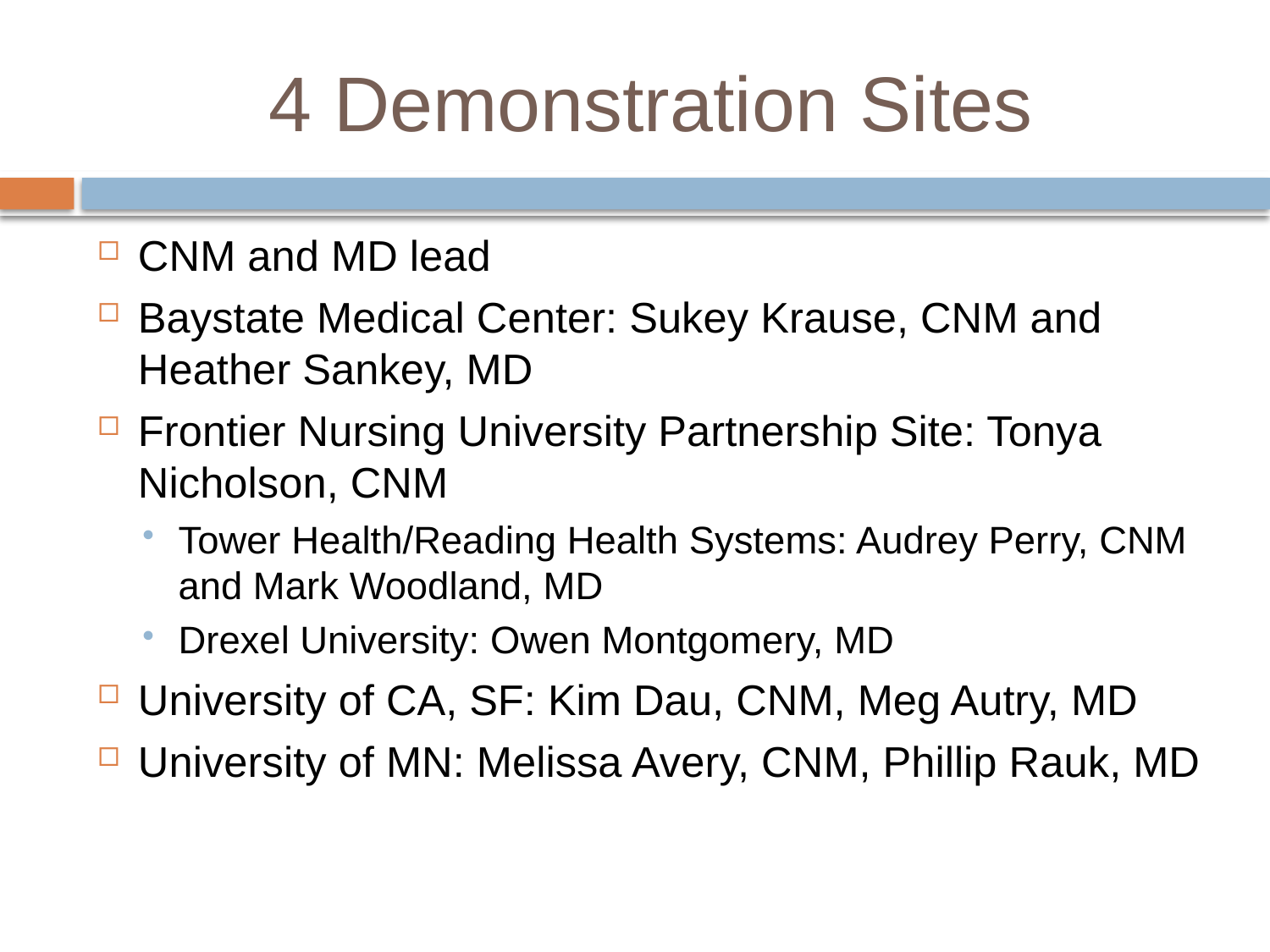

# 4 Demonstration Sites
CNM and MD lead
Baystate Medical Center: Sukey Krause, CNM and Heather Sankey, MD
Frontier Nursing University Partnership Site: Tonya Nicholson, CNM
Tower Health/Reading Health Systems: Audrey Perry, CNM and Mark Woodland, MD
Drexel University: Owen Montgomery, MD
University of CA, SF: Kim Dau, CNM, Meg Autry, MD
University of MN: Melissa Avery, CNM, Phillip Rauk, MD